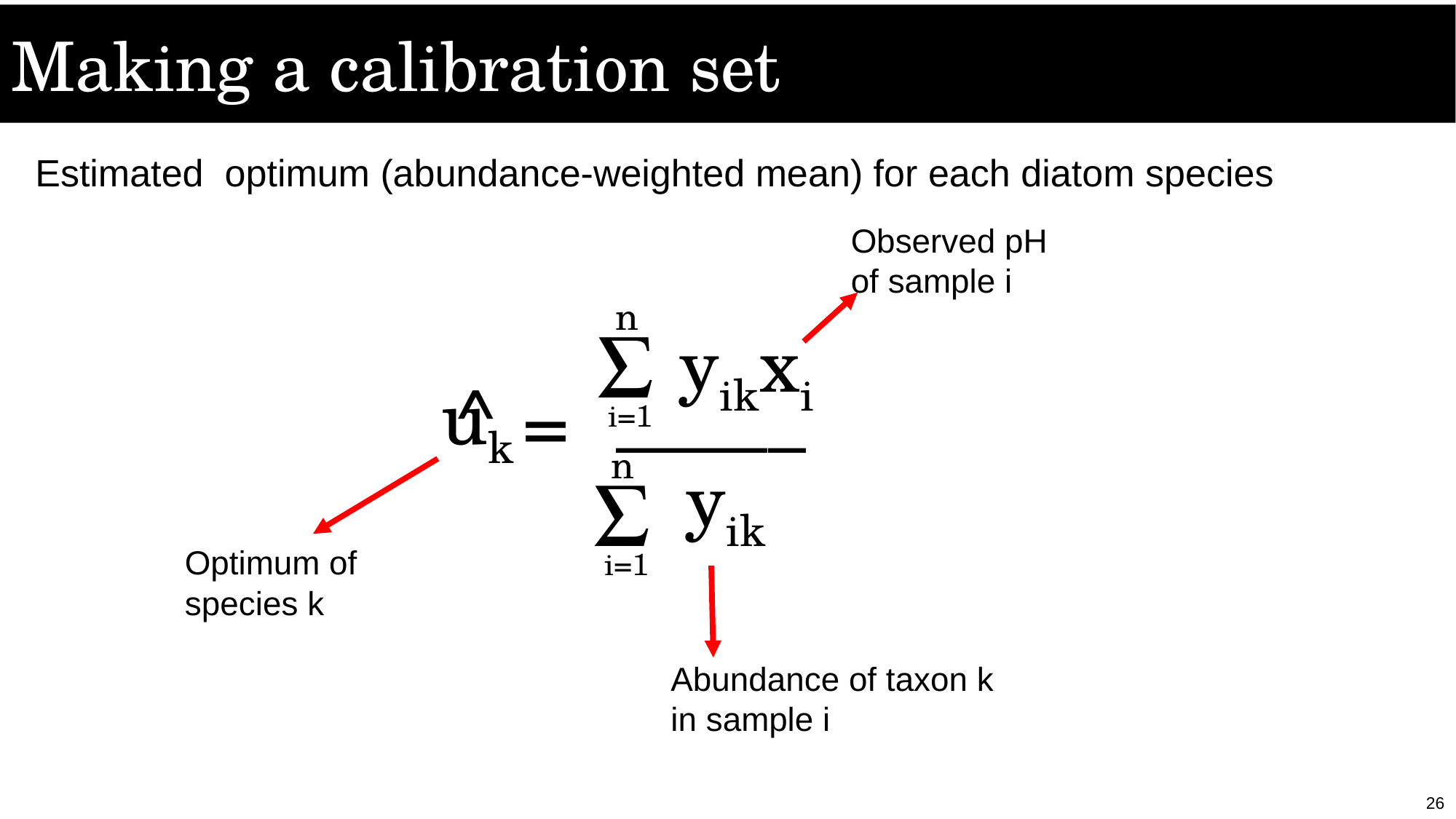

Making a calibration set
Estimated  optimum (abundance-weighted mean) for each diatom species
Observed pH
of sample i
n
i=1
Σ
yikxi
^
uk
=
_____
n
i=1
Σ
yik
Optimum of
species k
Abundance of taxon k
in sample i
26